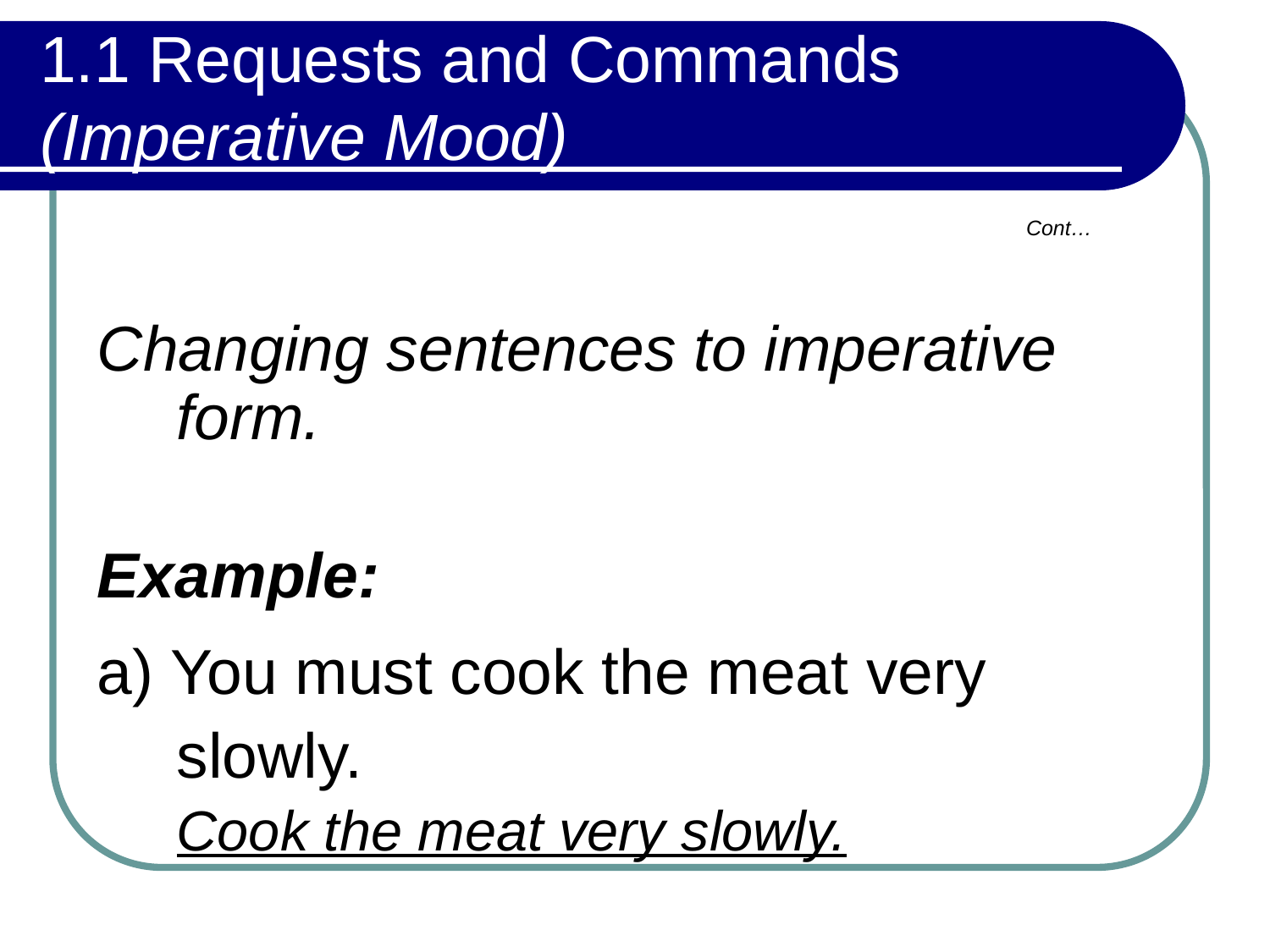

# 1.1 Requests and Commands (Imperative Mood)
Cont…
Changing sentences to imperative form.
Example:
a) You must cook the meat very slowly.
	Cook the meat very slowly.